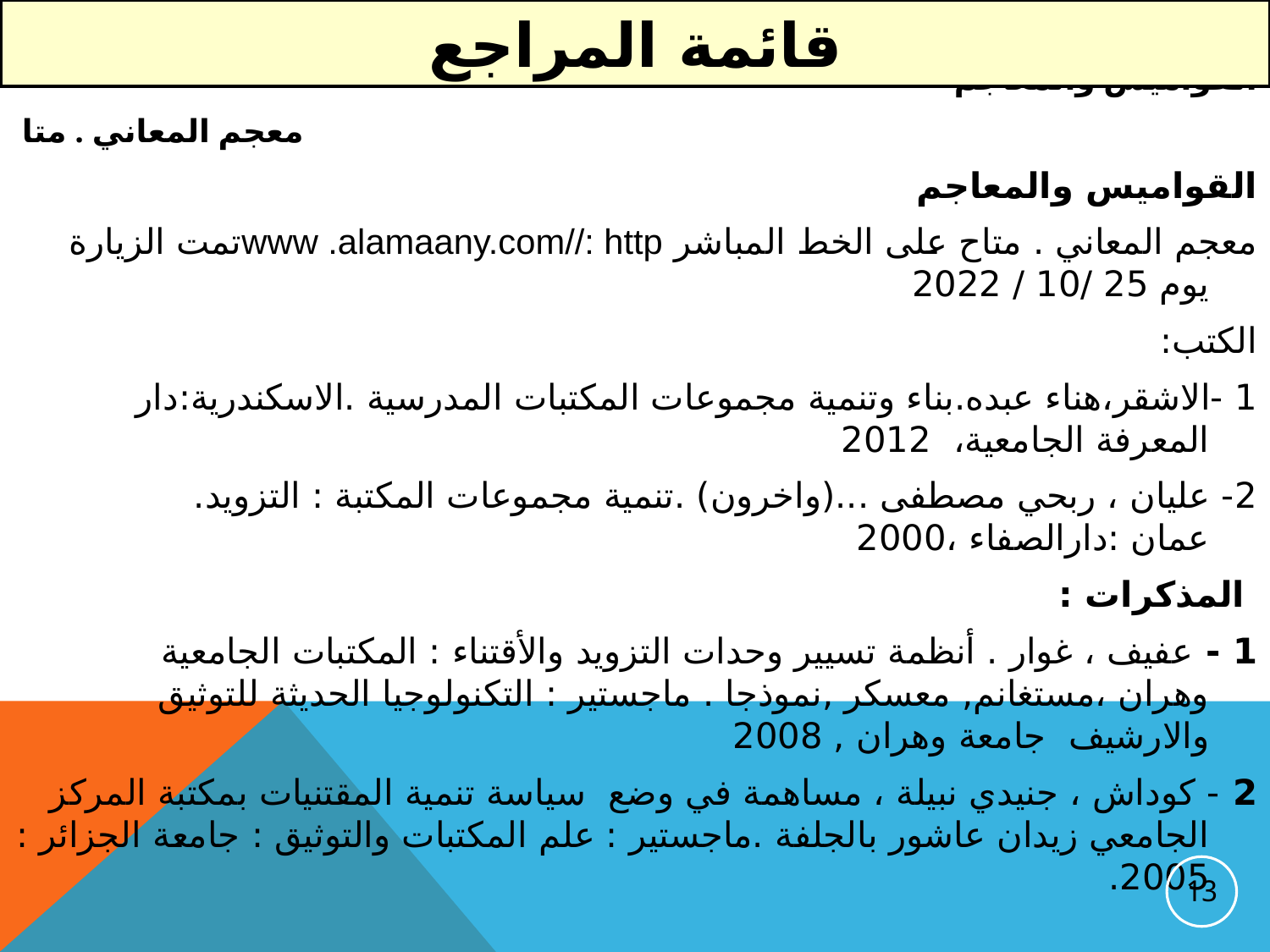

قائمة المراجع

القواميس والمعاجم
معجم المعاني . متا
القواميس والمعاجم
معجم المعاني . متاح على الخط المباشر www .alamaany.com//: httpتمت الزيارة يوم 25 /10 / 2022
الكتب:
1 -الاشقر،هناء عبده.بناء وتنمية مجموعات المكتبات المدرسية .الاسكندرية:دار المعرفة الجامعية،  2012
2- عليان ، ربحي مصطفى ...(واخرون) .تنمية مجموعات المكتبة : التزويد. عمان :دارالصفاء ،2000
 المذكرات :
1 - عفيف ، غوار . أنظمة تسيير وحدات التزويد والأقتناء : المكتبات الجامعية وهران ،مستغانم, معسكر ,نموذجا . ماجستير : التكنولوجيا الحديثة للتوثيق والارشيف  جامعة وهران , 2008
2 - كوداش ، جنيدي نبيلة ، مساهمة في وضع  سياسة تنمية المقتنيات بمكتبة المركز الجامعي زيدان عاشور بالجلفة .ماجستير : علم المكتبات والتوثيق : جامعة الجزائر : 2005.
13